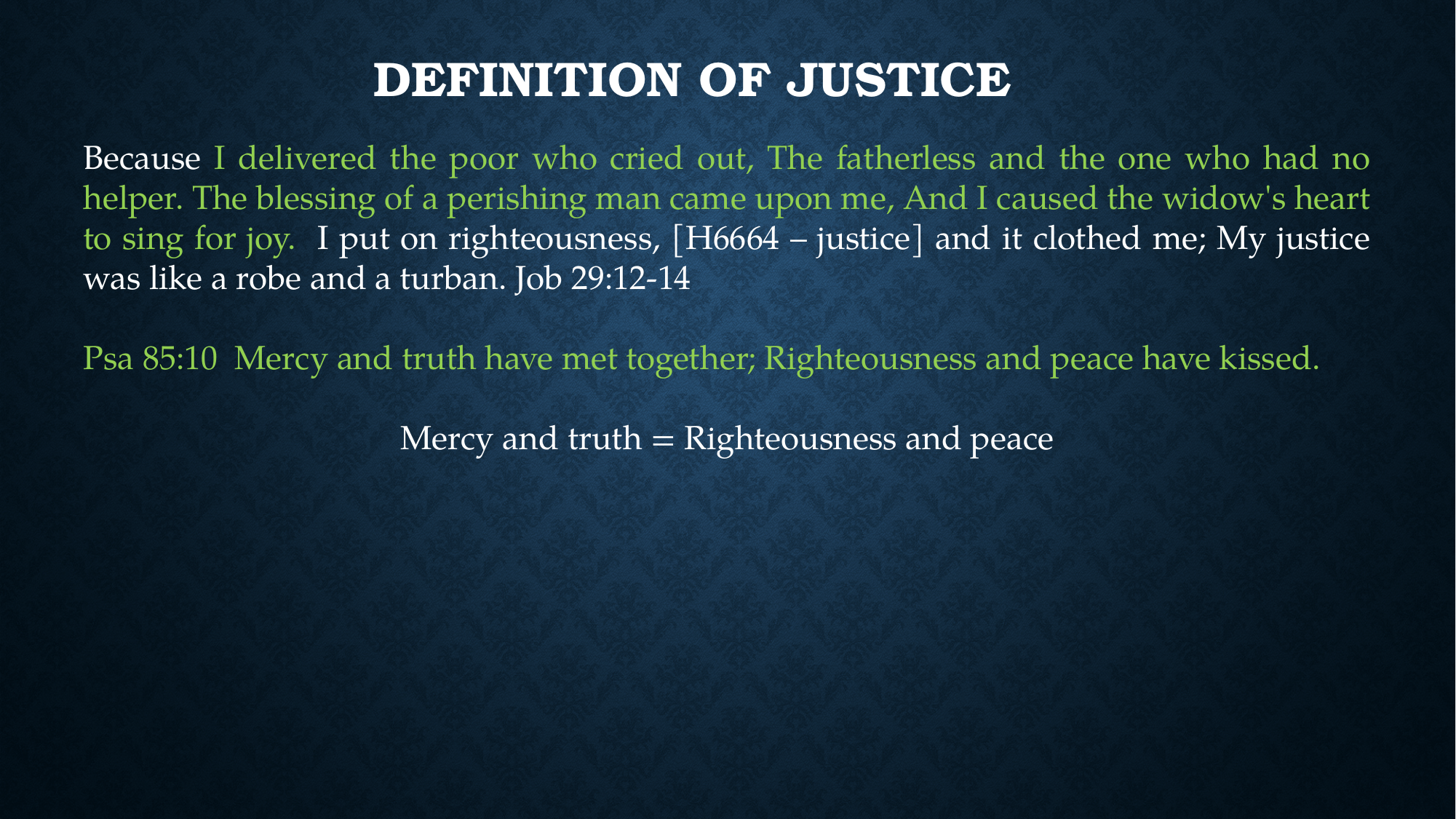

# Definition of Justice
Because I delivered the poor who cried out, The fatherless and the one who had no helper. The blessing of a perishing man came upon me, And I caused the widow's heart to sing for joy.  I put on righteousness, [H6664 – justice] and it clothed me; My justice was like a robe and a turban. Job 29:12-14

Psa 85:10  Mercy and truth have met together; Righteousness and peace have kissed.

Mercy and truth = Righteousness and peace